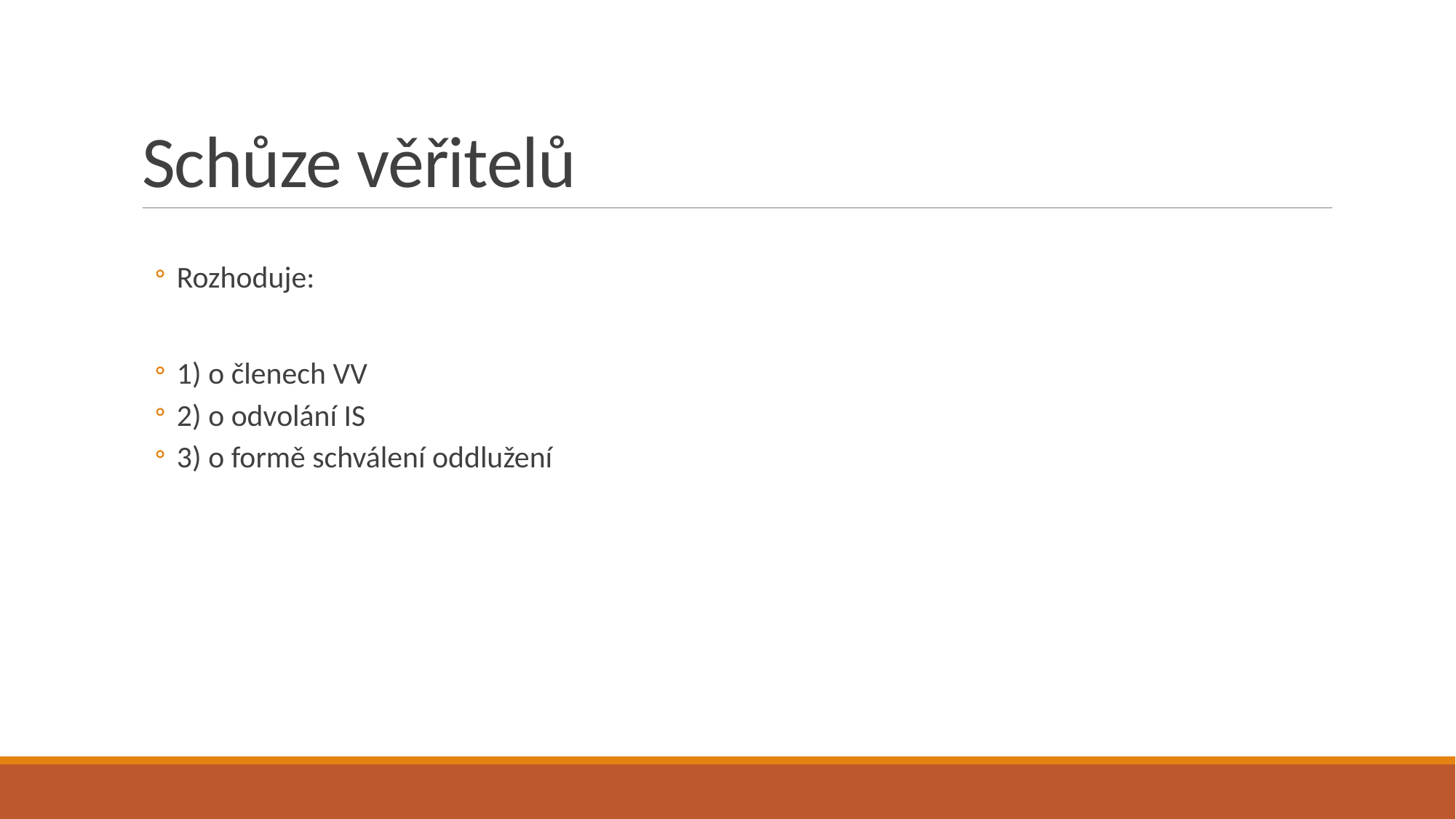

# Schůze věřitelů

Rozhoduje:

1) o členech VV
2) o odvolání IS
3) o formě schválení oddlužení